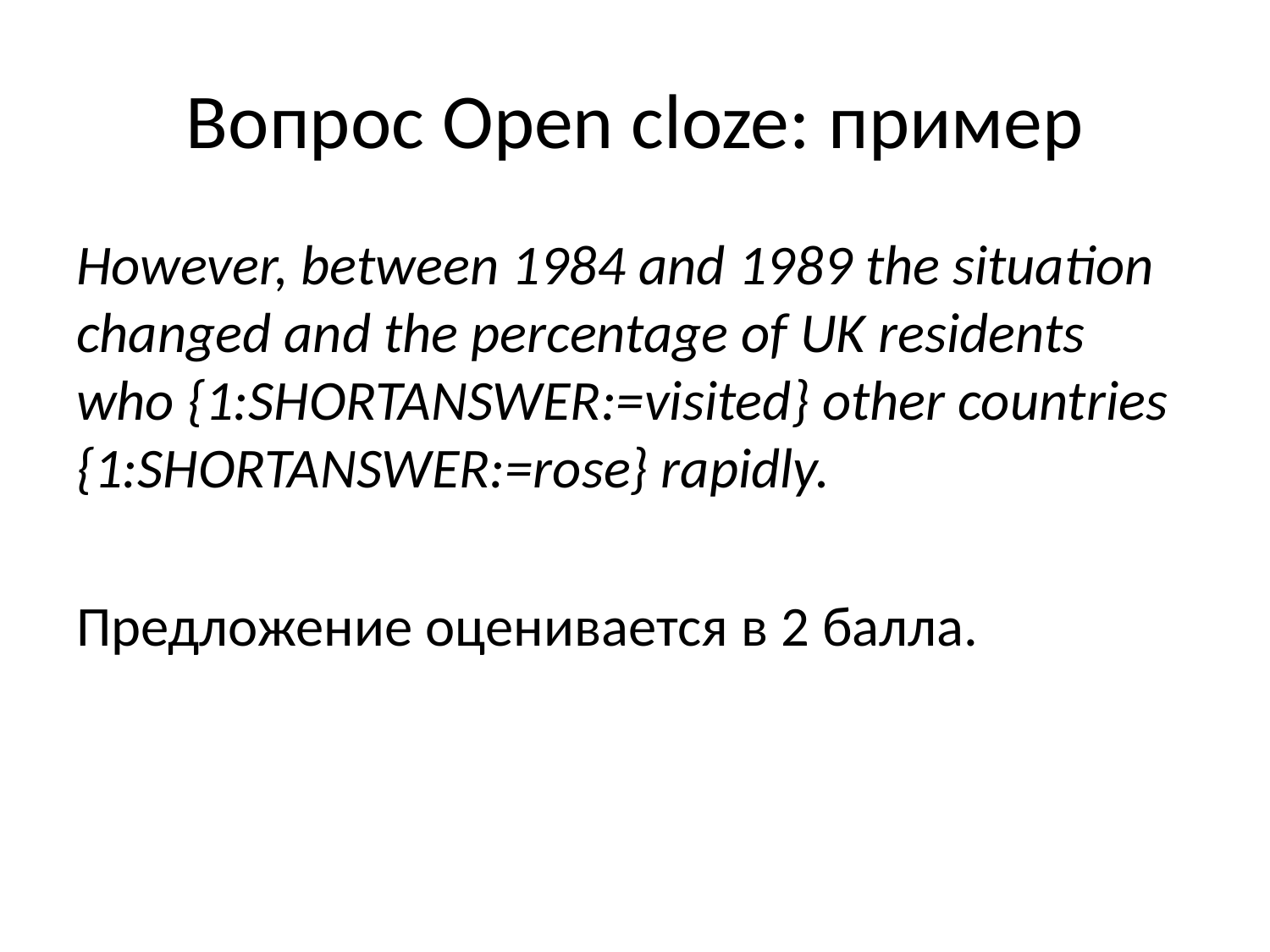

# Вопрос Open cloze: пример
However, between 1984 and 1989 the situation changed and the percentage of UK residents who {1:SHORTANSWER:=visited} other countries {1:SHORTANSWER:=rose} rapidly.

Предложение оценивается в 2 балла.